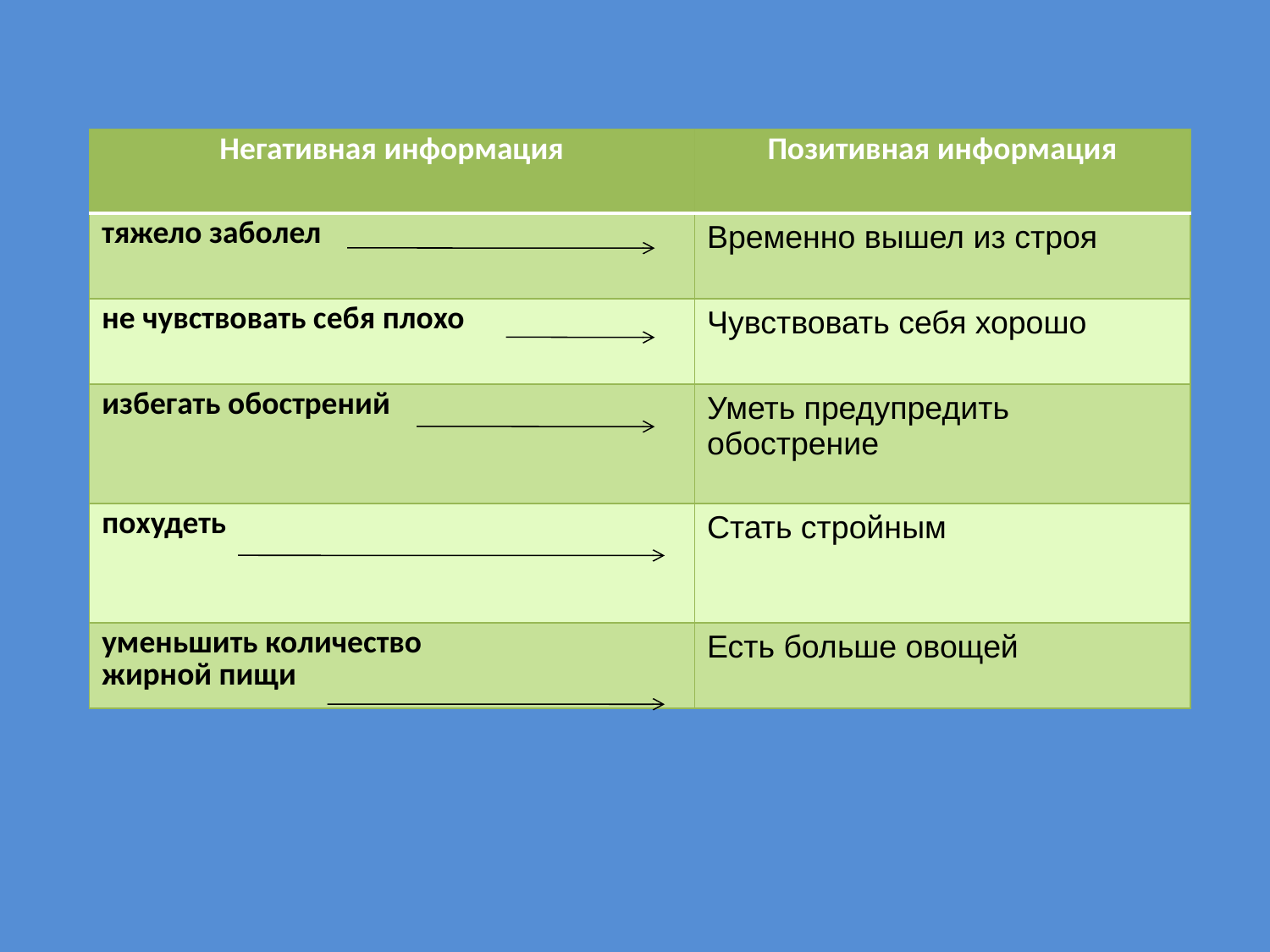

| Негативная информация | Позитивная информация |
| --- | --- |
| тяжело заболел | Временно вышел из строя |
| не чувствовать себя плохо | Чувствовать себя хорошо |
| избегать обострений | Уметь предупредить обострение |
| похудеть | Стать стройным |
| уменьшить количество жирной пищи | Есть больше овощей |